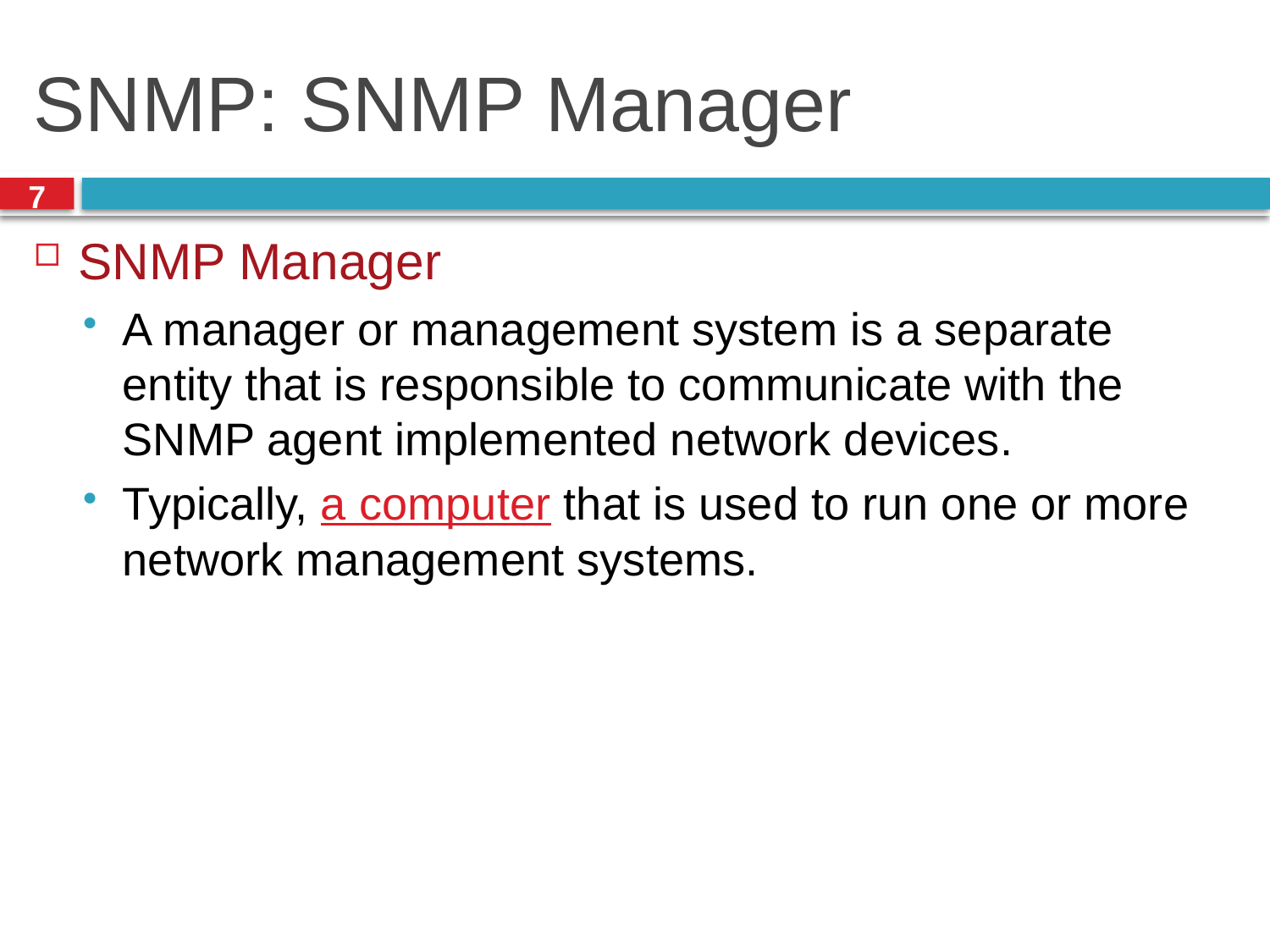

# SNMP: SNMP Manager
7
SNMP Manager
A manager or management system is a separate entity that is responsible to communicate with the SNMP agent implemented network devices.
Typically, a computer that is used to run one or more network management systems.